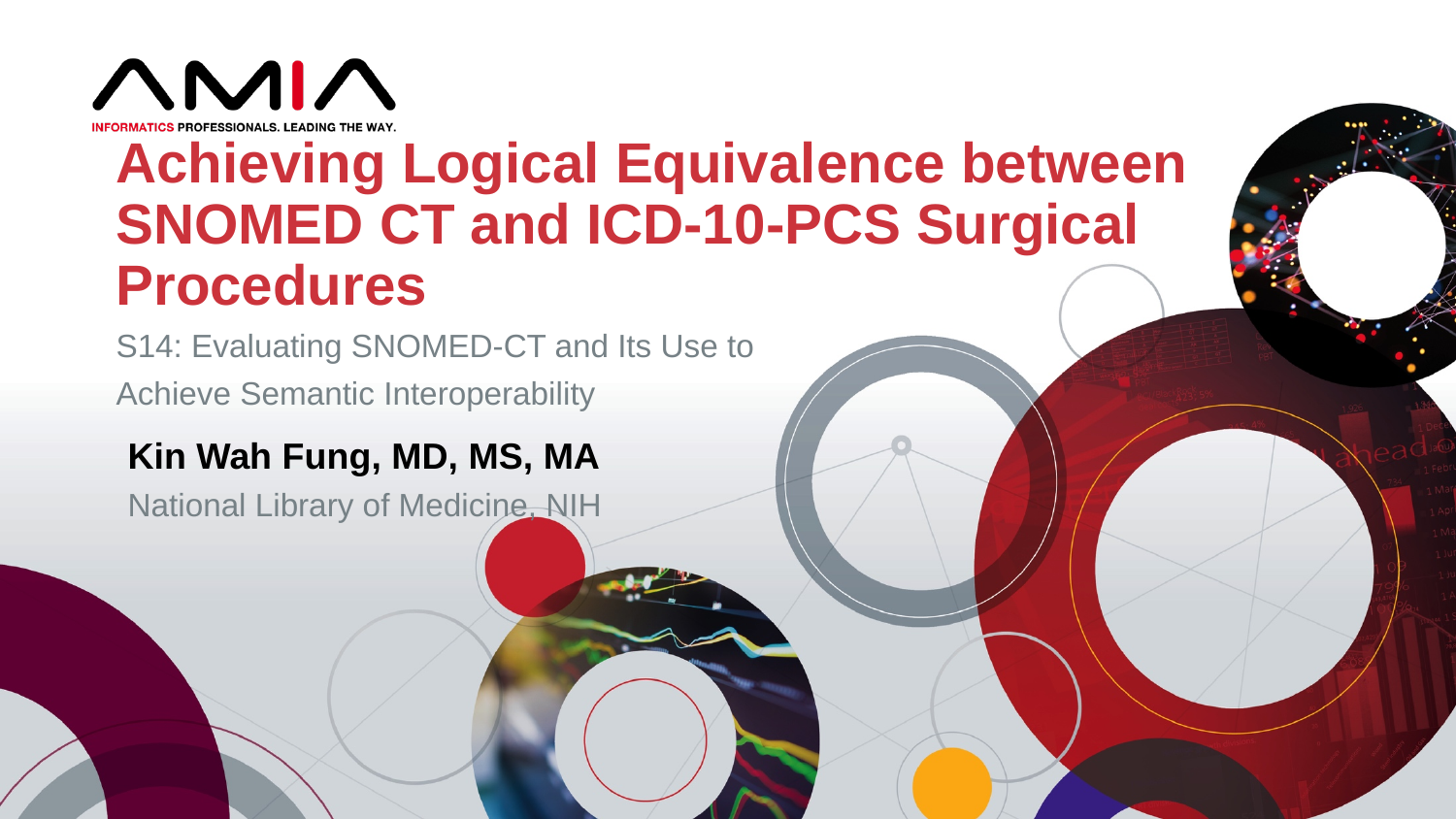

Achieving Logical Equivalence between SNOMED CT and ICD-10-PCS Surgical Procedures
S14: Evaluating SNOMED-CT and Its Use to
Achieve Semantic Interoperability
Kin Wah Fung, MD, MS, MA
National Library of Medicine, NIH